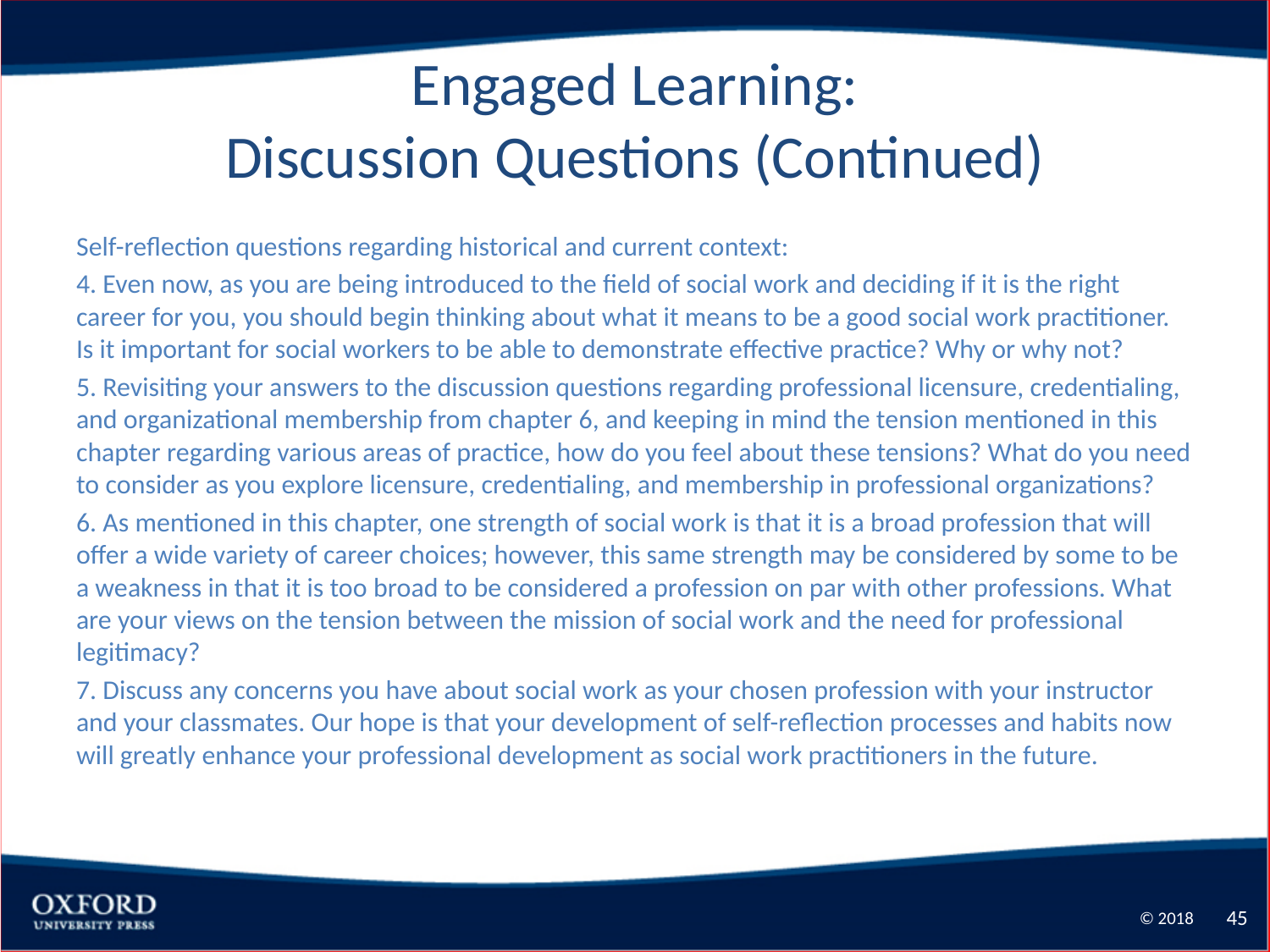

# Engaged Learning: Discussion Questions (Continued)
Self-reflection questions regarding historical and current context:
4. Even now, as you are being introduced to the field of social work and deciding if it is the right career for you, you should begin thinking about what it means to be a good social work practitioner. Is it important for social workers to be able to demonstrate effective practice? Why or why not?
5. Revisiting your answers to the discussion questions regarding professional licensure, credentialing, and organizational membership from chapter 6, and keeping in mind the tension mentioned in this chapter regarding various areas of practice, how do you feel about these tensions? What do you need to consider as you explore licensure, credentialing, and membership in professional organizations?
6. As mentioned in this chapter, one strength of social work is that it is a broad profession that will offer a wide variety of career choices; however, this same strength may be considered by some to be a weakness in that it is too broad to be considered a profession on par with other professions. What are your views on the tension between the mission of social work and the need for professional legitimacy?
7. Discuss any concerns you have about social work as your chosen profession with your instructor and your classmates. Our hope is that your development of self-reflection processes and habits now will greatly enhance your professional development as social work practitioners in the future.